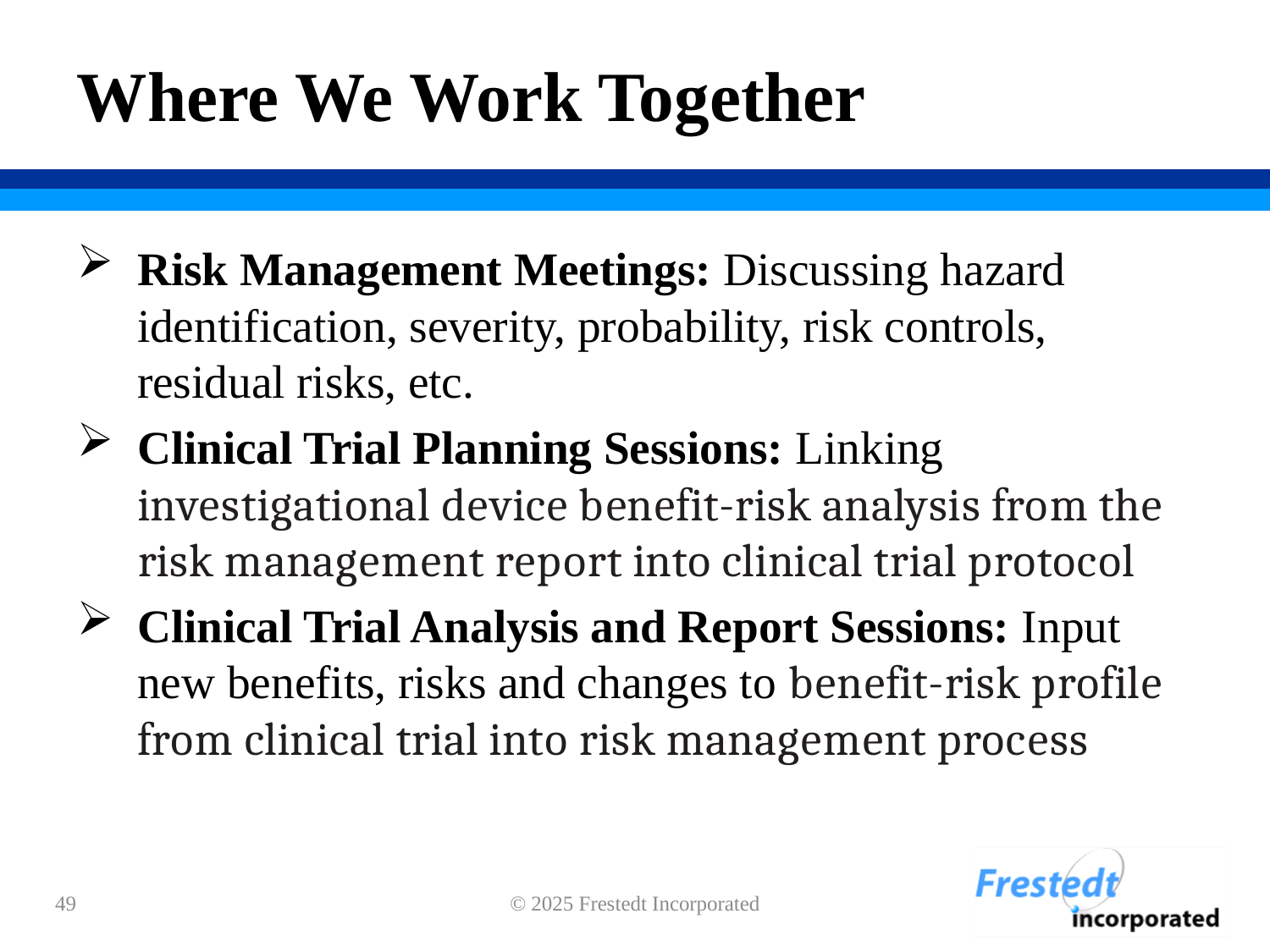

# Where We Work Together
Risk Management Meetings: Discussing hazard identification, severity, probability, risk controls, residual risks, etc.
Clinical Trial Planning Sessions: Linking investigational device benefit-risk analysis from the risk management report into clinical trial protocol
Clinical Trial Analysis and Report Sessions: Input new benefits, risks and changes to benefit-risk profile from clinical trial into risk management process
49
© 2025 Frestedt Incorporated